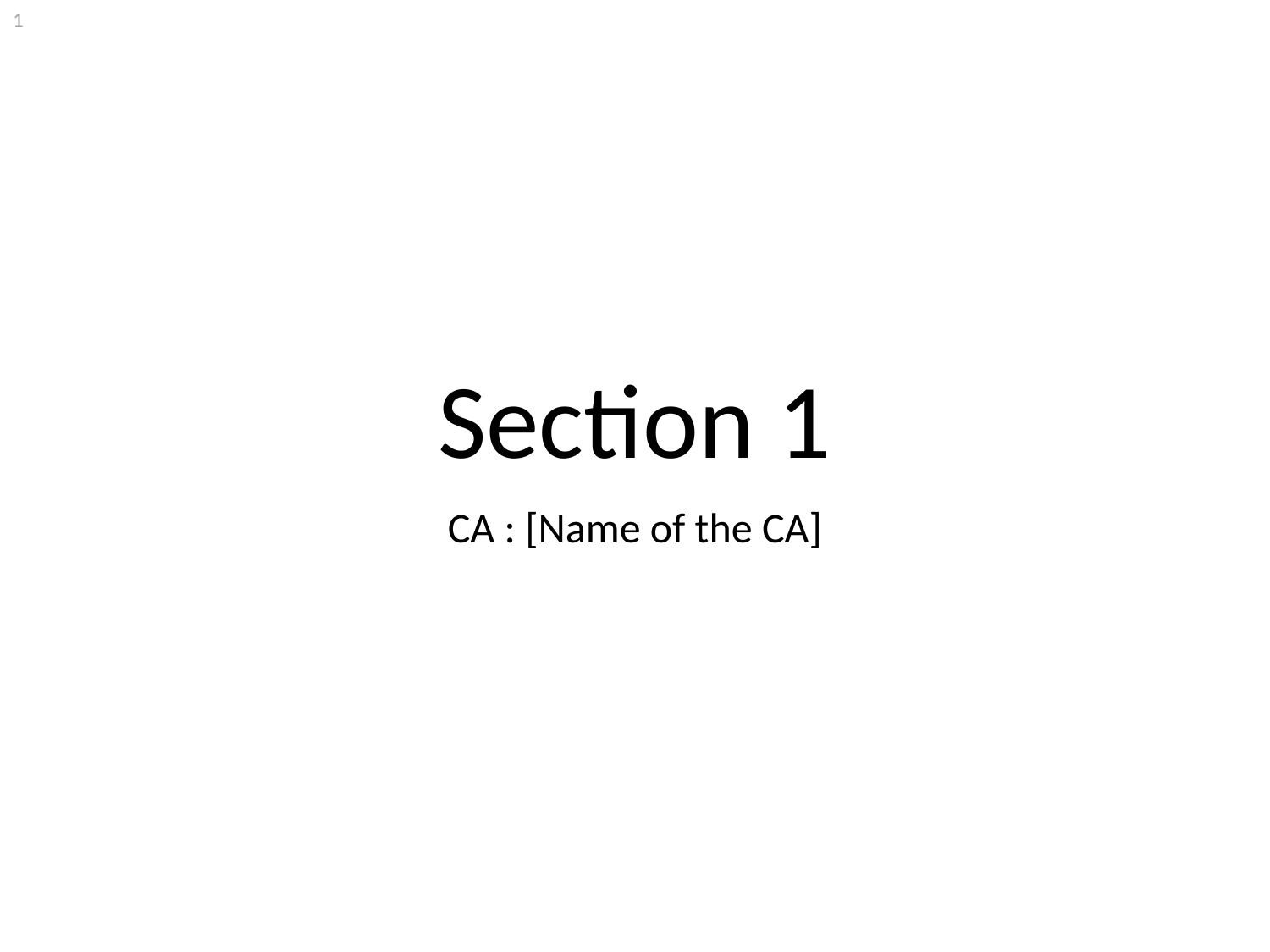

# Section 1
CA : [Name of the CA]